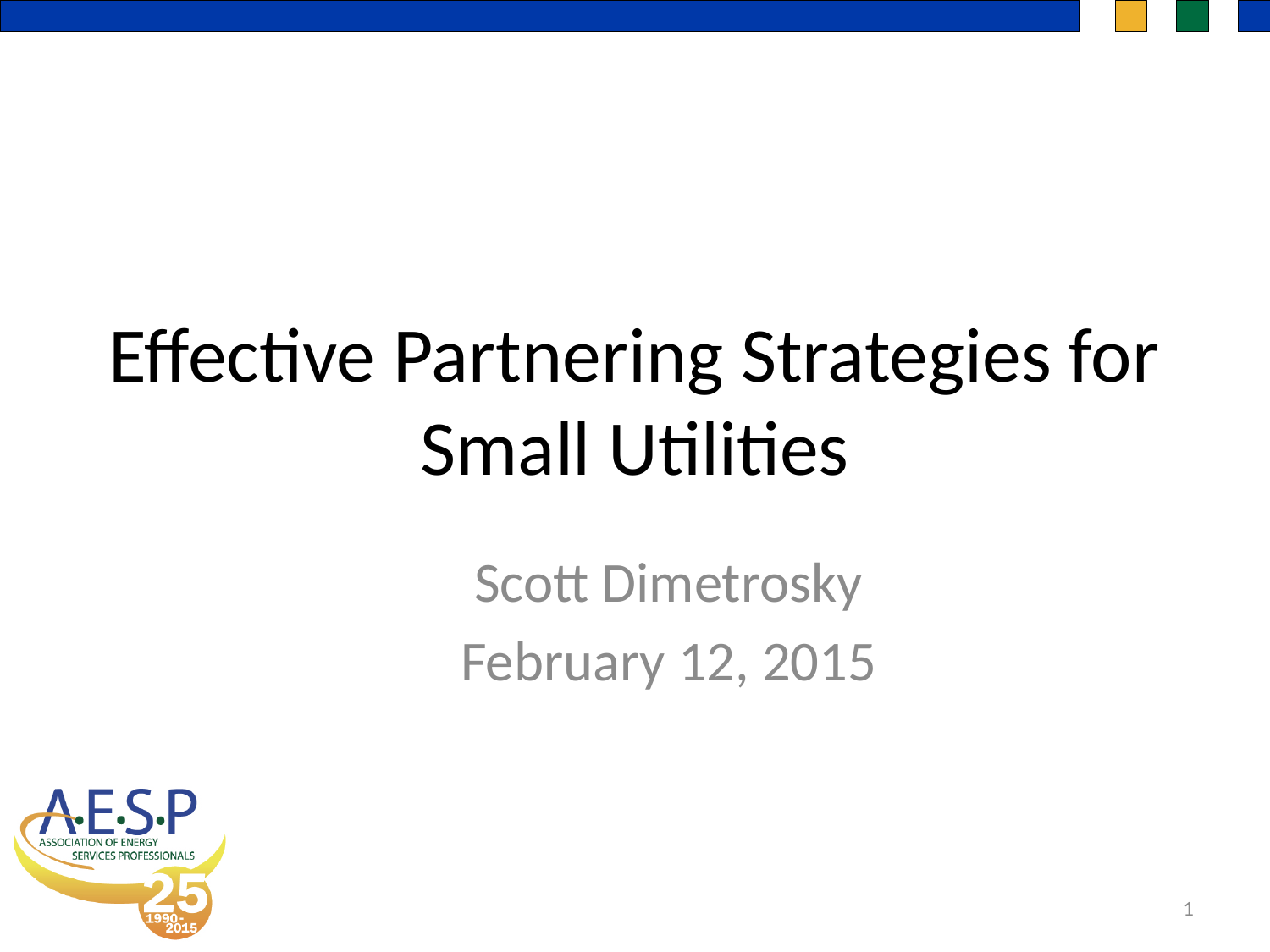

# Effective Partnering Strategies for Small Utilities
Scott Dimetrosky
February 12, 2015
1